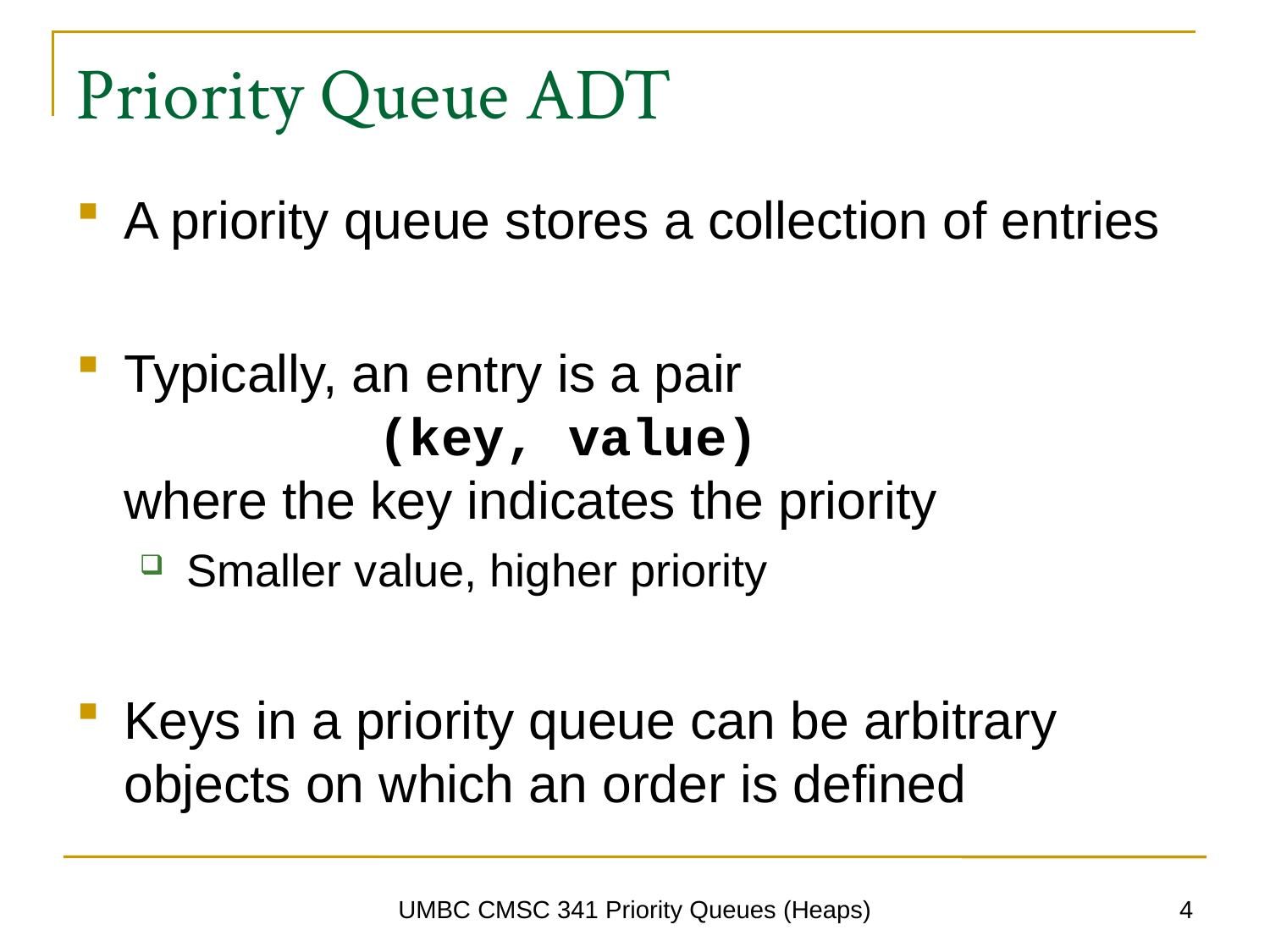

# Priority Queue ADT
A priority queue stores a collection of entries

Typically, an entry is a pair
		(key, value)
where the key indicates the priority
Smaller value, higher priority

Keys in a priority queue can be arbitrary objects on which an order is defined

4
UMBC CMSC 341 Priority Queues (Heaps)